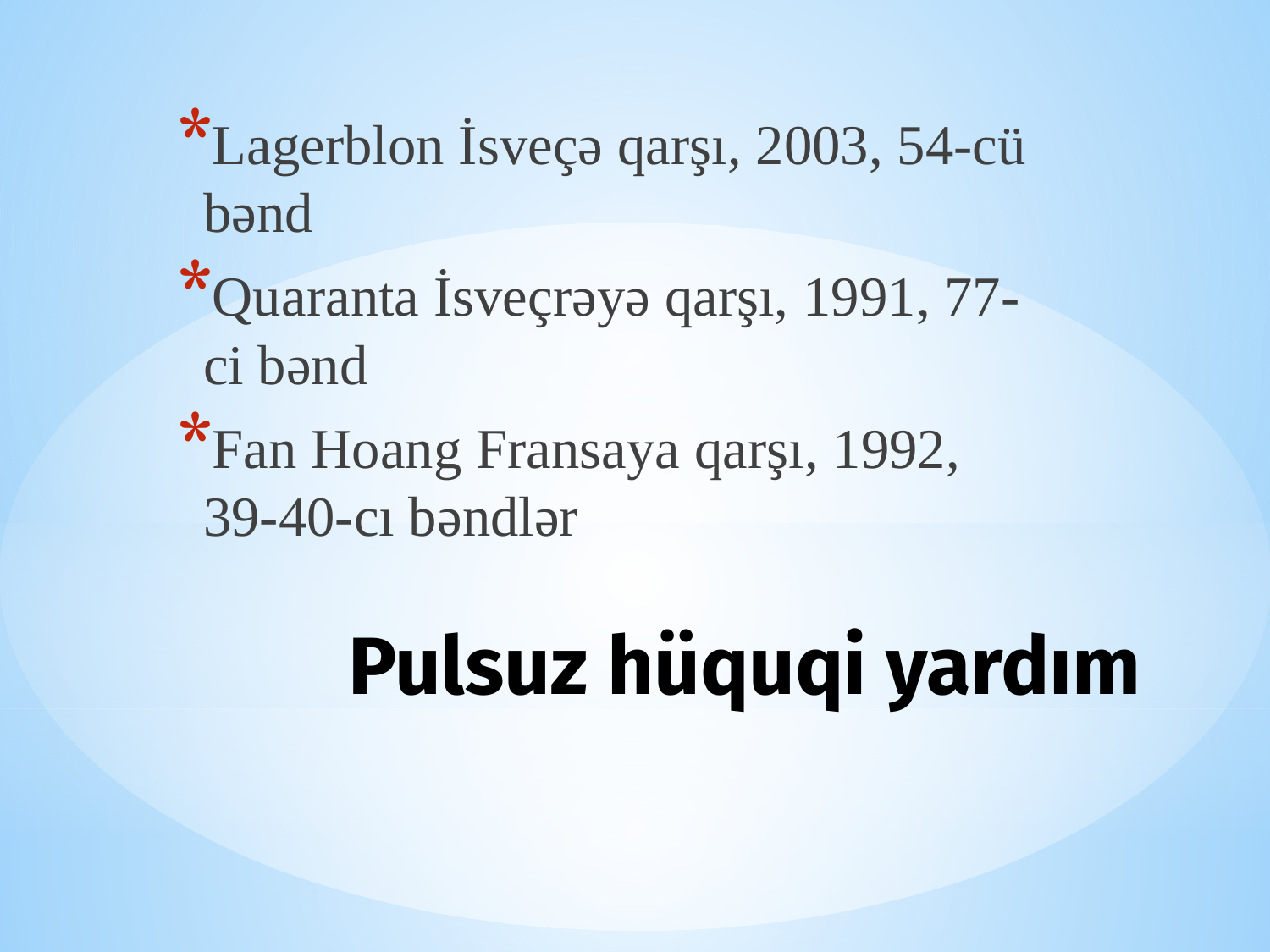

Lagerblon İsveçə qarşı, 2003, 54-cü bənd
Quaranta İsveçrəyə qarşı, 1991, 77-ci bənd
Fan Hoang Fransaya qarşı, 1992, 39-40-cı bəndlər

# Pulsuz hüquqi yardım